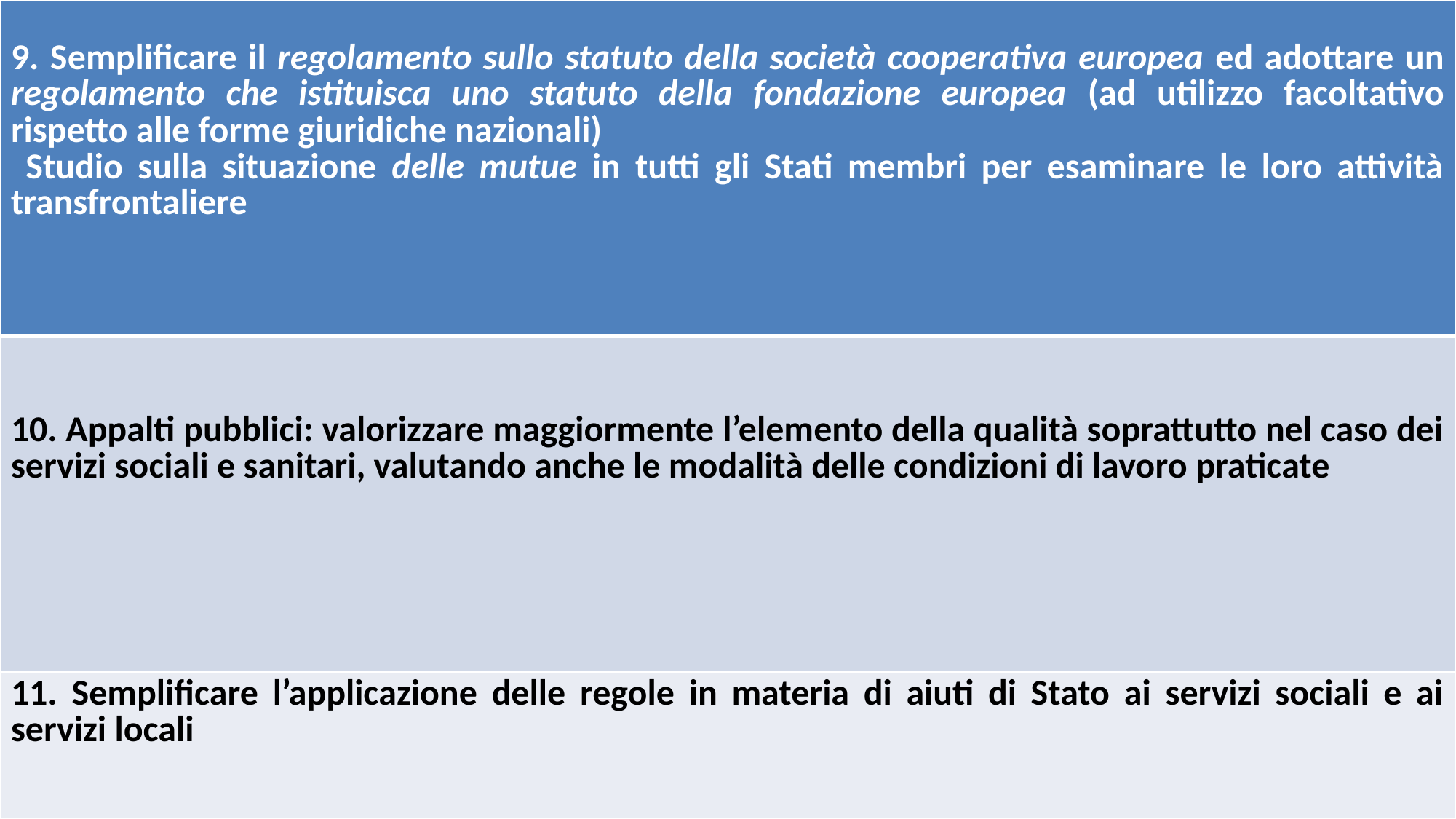

| 9. Semplificare il regolamento sullo statuto della società cooperativa europea ed adottare un regolamento che istituisca uno statuto della fondazione europea (ad utilizzo facoltativo rispetto alle forme giuridiche nazionali) Studio sulla situazione delle mutue in tutti gli Stati membri per esaminare le loro attività transfrontaliere |
| --- |
| 10. Appalti pubblici: valorizzare maggiormente l’elemento della qualità soprattutto nel caso dei servizi sociali e sanitari, valutando anche le modalità delle condizioni di lavoro praticate |
| 11. Semplificare l’applicazione delle regole in materia di aiuti di Stato ai servizi sociali e ai servizi locali |